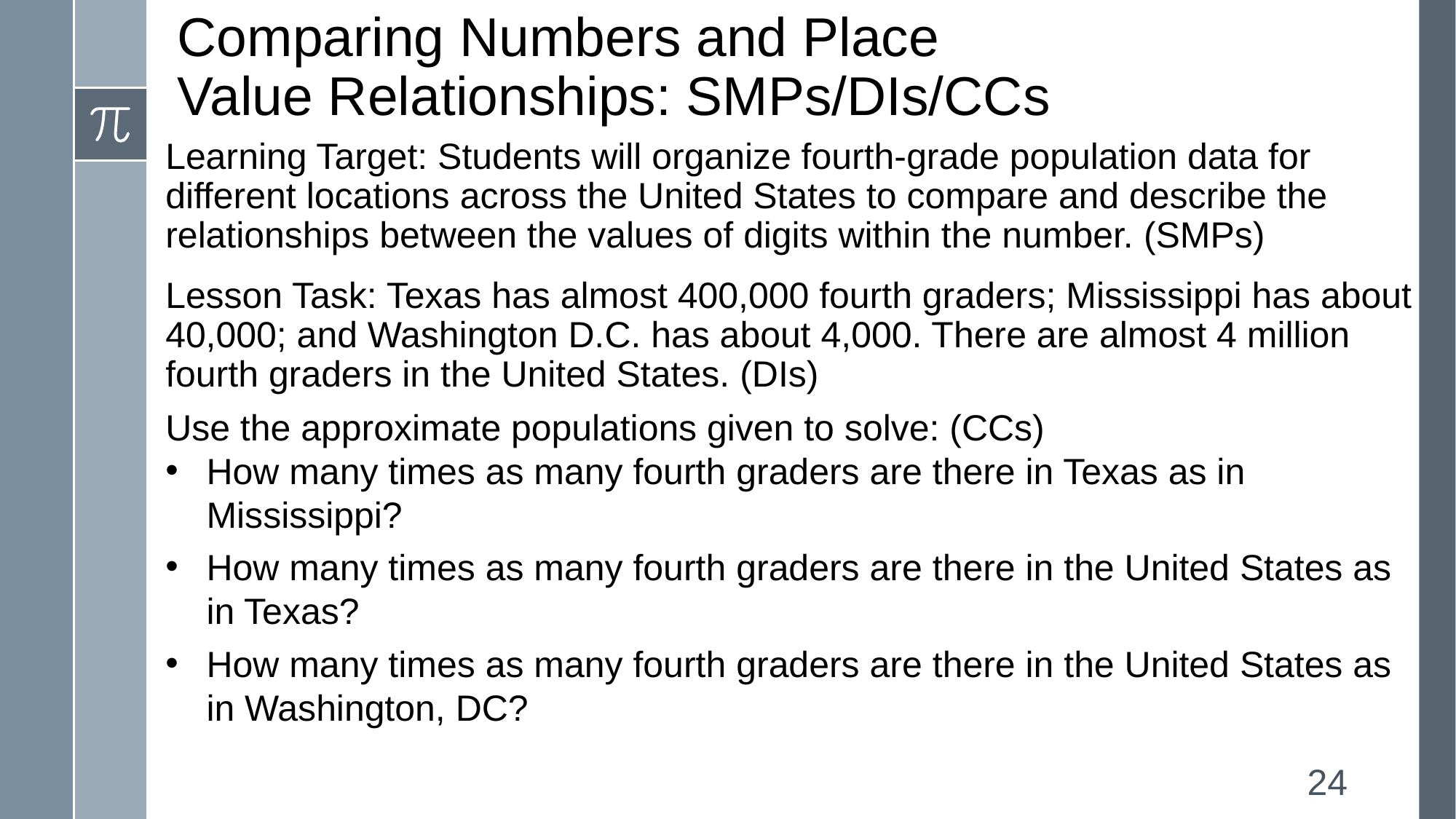

# Comparing Numbers and Place Value Relationships: SMPs/DIs/CCs
Learning Target: Students will organize fourth-grade population data for different locations across the United States to compare and describe the relationships between the values of digits within the number. (SMPs)
Lesson Task: Texas has almost 400,000 fourth graders; Mississippi has about 40,000; and Washington D.C. has about 4,000. There are almost 4 million fourth graders in the United States. (DIs)
Use the approximate populations given to solve: (CCs)
How many times as many fourth graders are there in Texas as in Mississippi?
How many times as many fourth graders are there in the United States as in Texas?
How many times as many fourth graders are there in the United States as in Washington, DC?

24